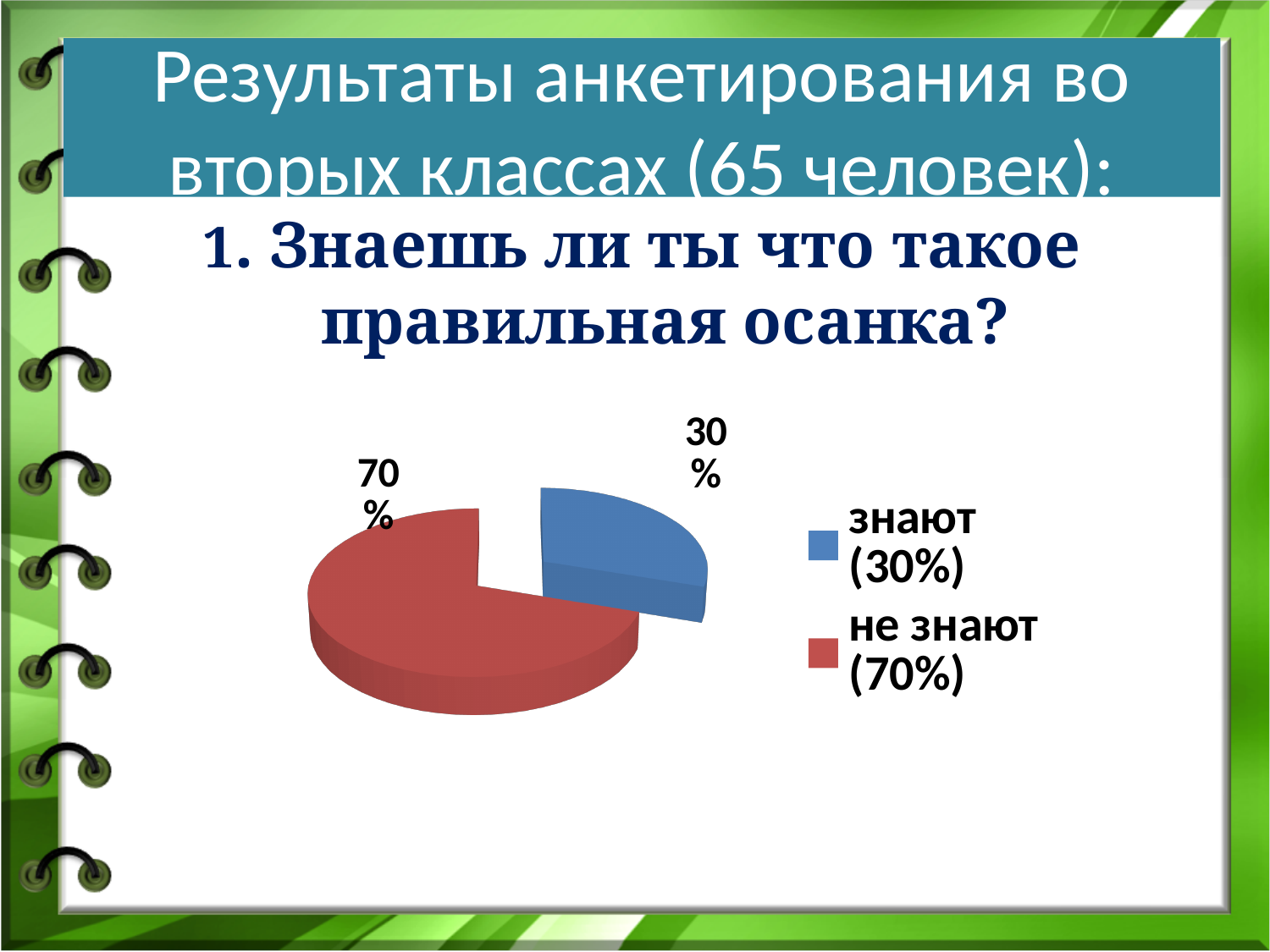

# Результаты анкетирования во вторых классах (65 человек):
1. Знаешь ли ты что такое правильная осанка?

[unsupported chart]